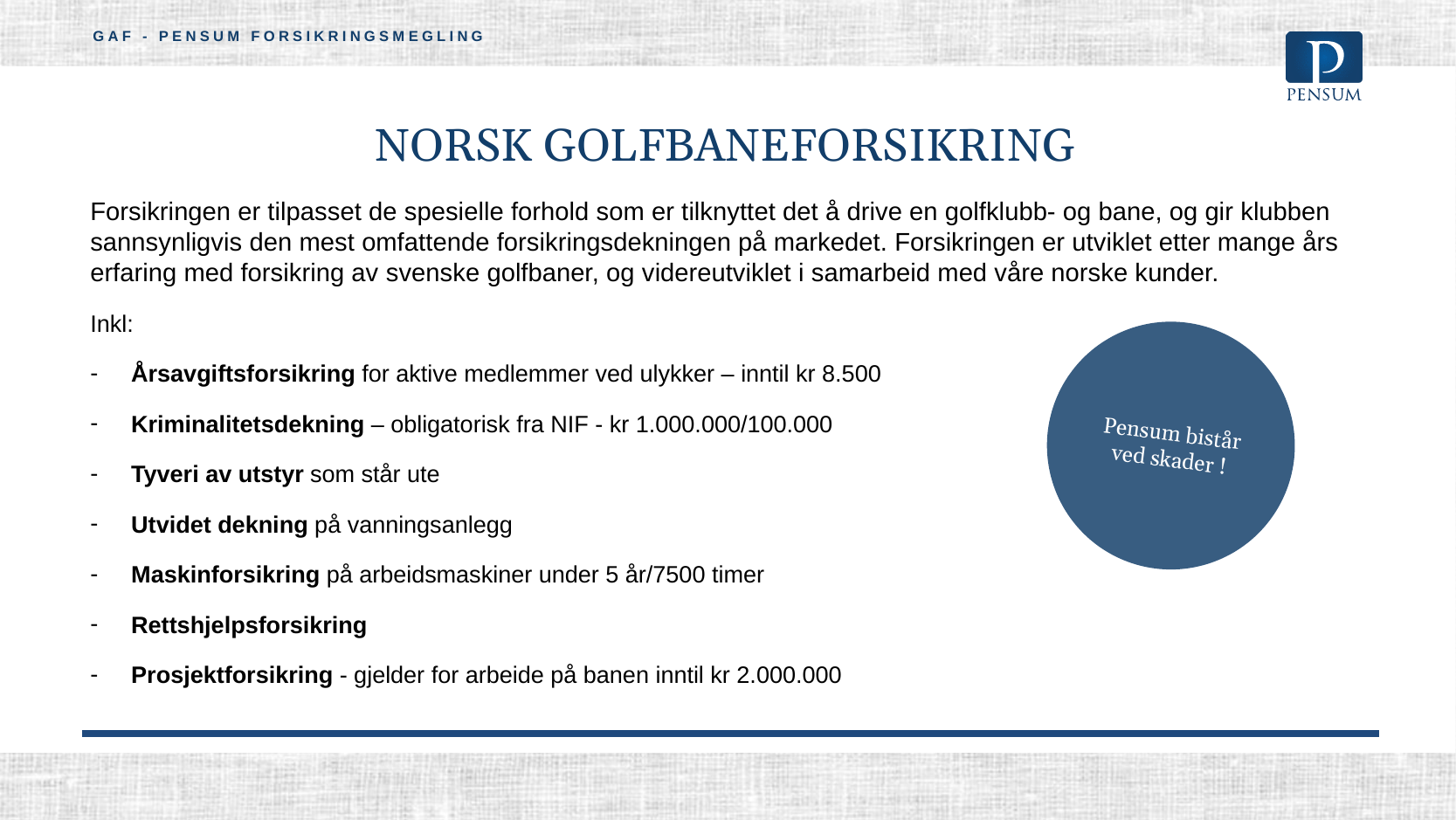

GAF - pensum forsikringsmegling
# NORSK GOLFBANEFORSIKRING
Forsikringen er tilpasset de spesielle forhold som er tilknyttet det å drive en golfklubb- og bane, og gir klubben sannsynligvis den mest omfattende forsikringsdekningen på markedet. Forsikringen er utviklet etter mange års erfaring med forsikring av svenske golfbaner, og videreutviklet i samarbeid med våre norske kunder.
Inkl:
Årsavgiftsforsikring for aktive medlemmer ved ulykker – inntil kr 8.500
Kriminalitetsdekning – obligatorisk fra NIF - kr 1.000.000/100.000
Tyveri av utstyr som står ute
Utvidet dekning på vanningsanlegg
Maskinforsikring på arbeidsmaskiner under 5 år/7500 timer
Rettshjelpsforsikring
Prosjektforsikring - gjelder for arbeide på banen inntil kr 2.000.000
Pensum bistår ved skader !